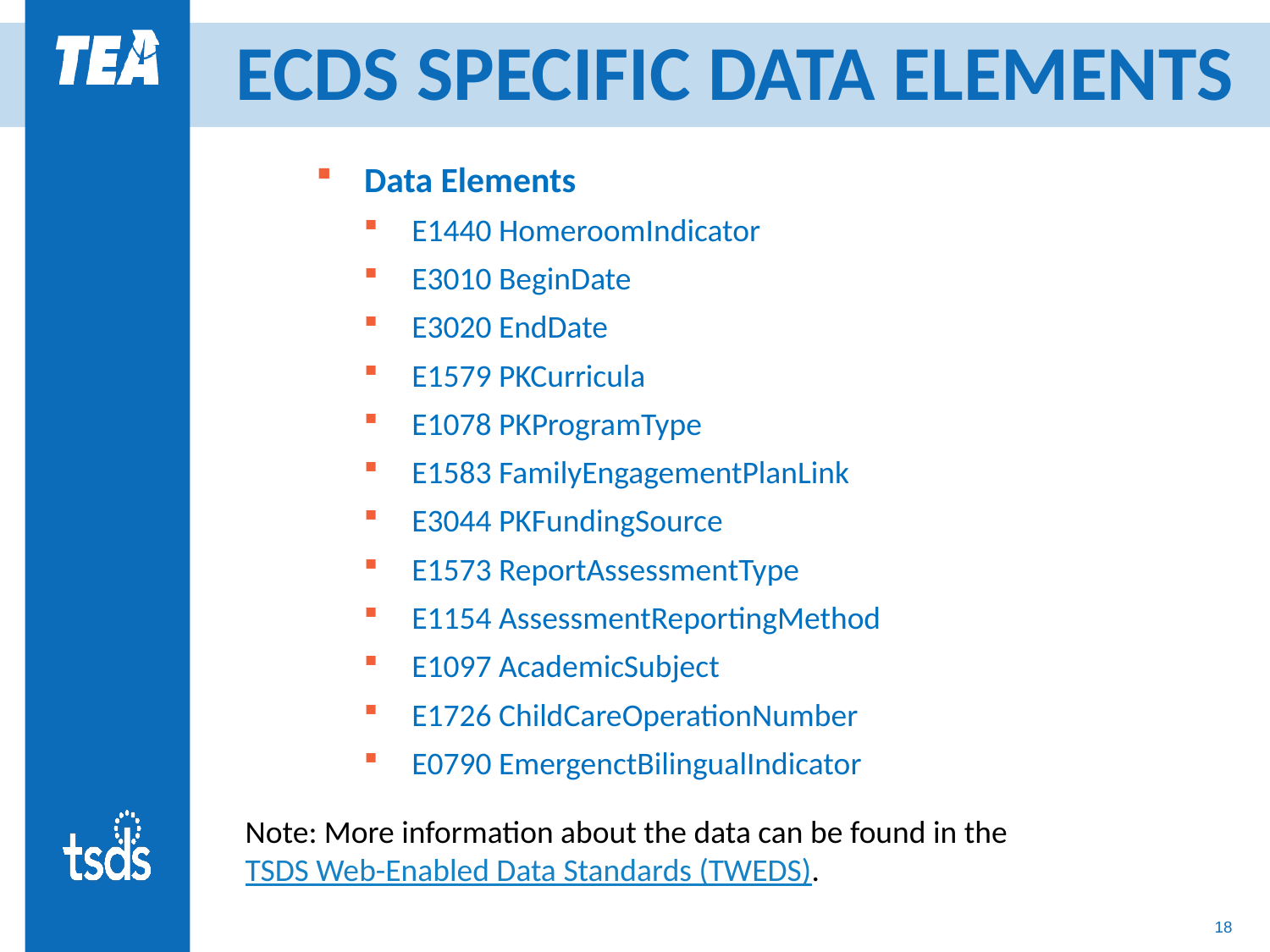

# ECDS SPECIFIC DATA ELEMENTS
Data Elements
E1440 HomeroomIndicator
E3010 BeginDate
E3020 EndDate
E1579 PKCurricula
E1078 PKProgramType
E1583 FamilyEngagementPlanLink
E3044 PKFundingSource
E1573 ReportAssessmentType
E1154 AssessmentReportingMethod
E1097 AcademicSubject
E1726 ChildCareOperationNumber
E0790 EmergenctBilingualIndicator

Note: More information about the data can be found in the TSDS Web-Enabled Data Standards (TWEDS).
18